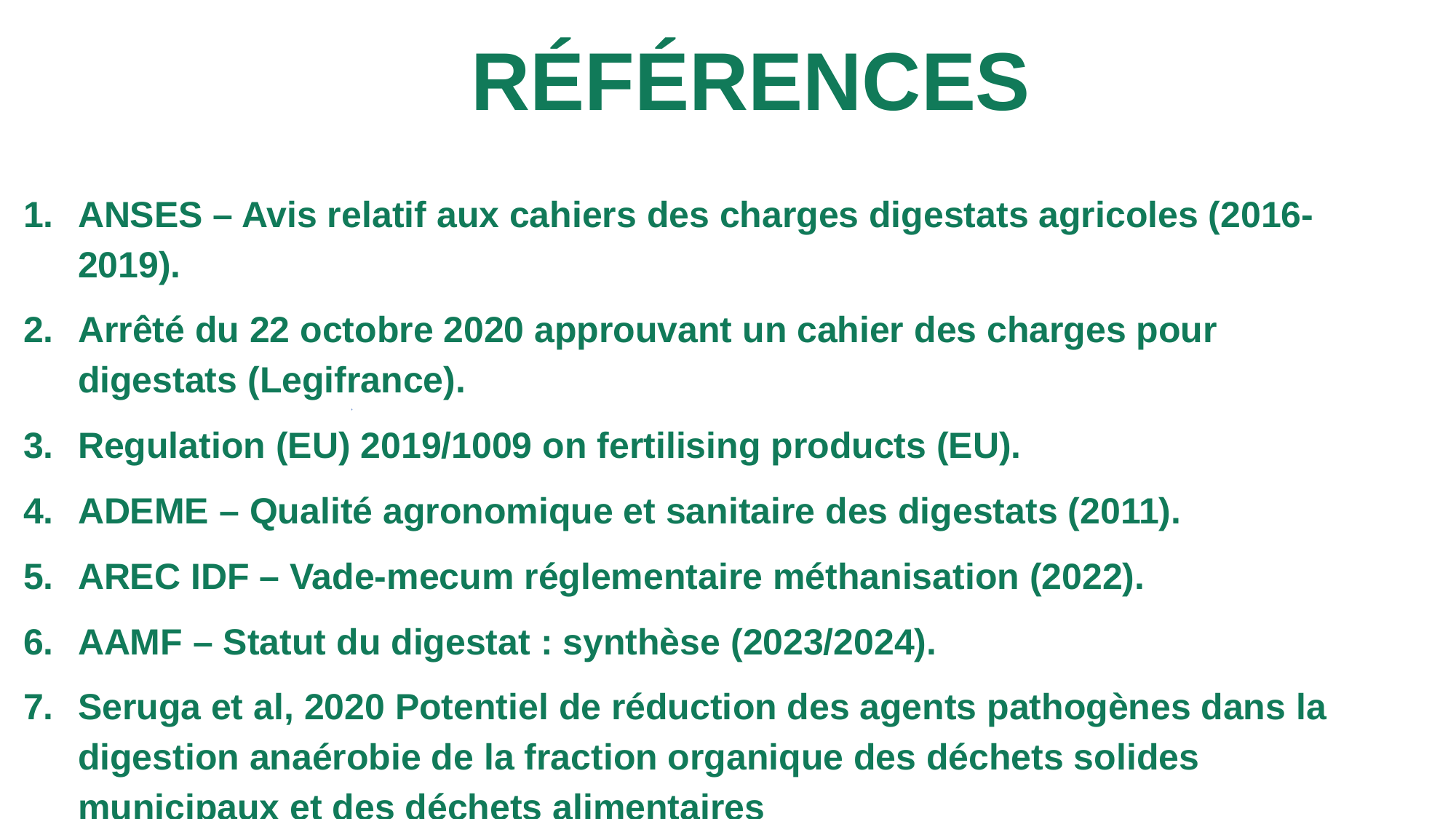

RÉFÉRENCES
ANSES – Avis relatif aux cahiers des charges digestats agricoles (2016-2019).
Arrêté du 22 octobre 2020 approuvant un cahier des charges pour digestats (Legifrance).
Regulation (EU) 2019/1009 on fertilising products (EU).
ADEME – Qualité agronomique et sanitaire des digestats (2011).
AREC IDF – Vade-mecum réglementaire méthanisation (2022).
AAMF – Statut du digestat : synthèse (2023/2024).
Seruga et al, 2020 Potentiel de réduction des agents pathogènes dans la digestion anaérobie de la fraction organique des déchets solides municipaux et des déchets alimentaires